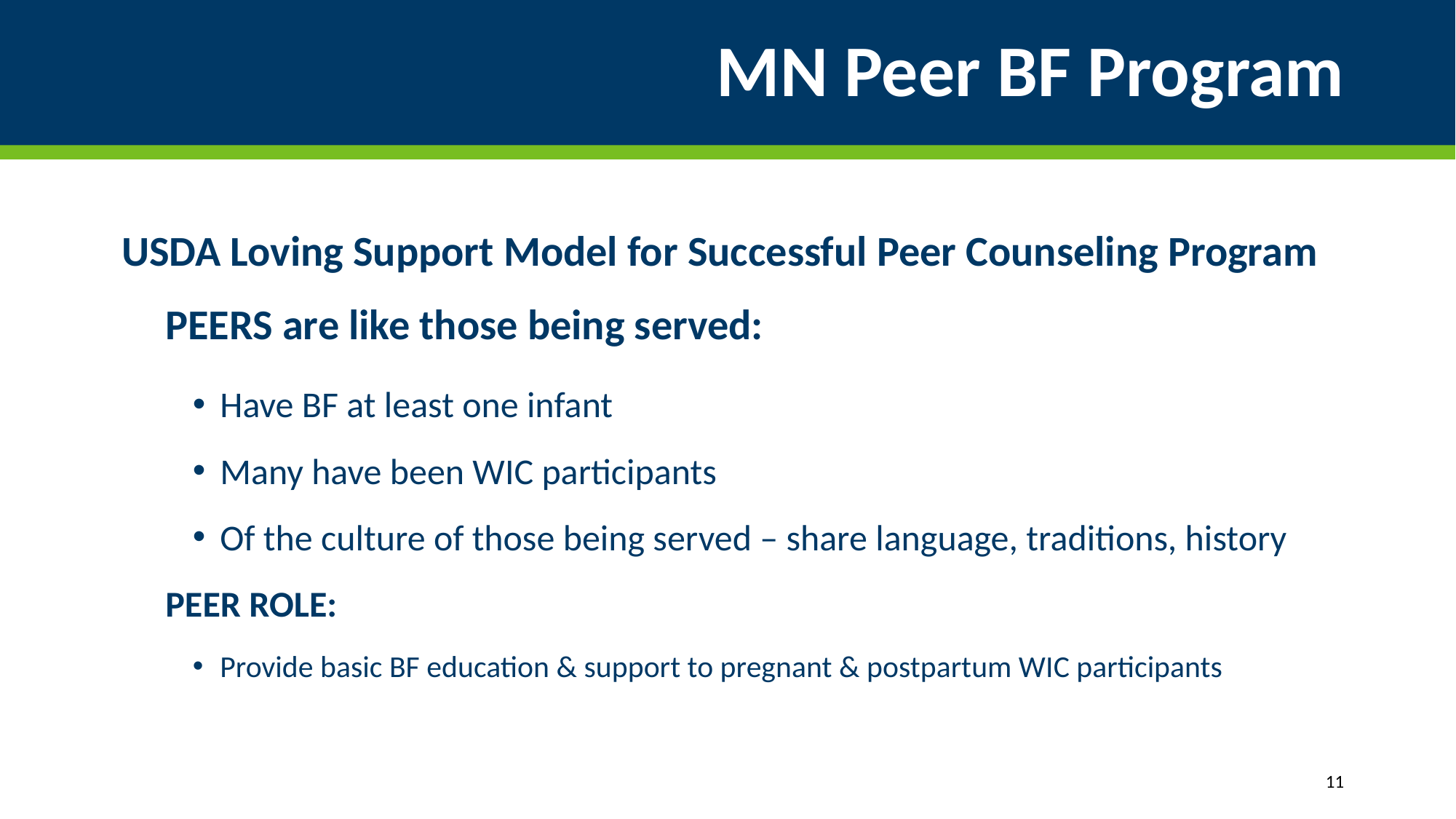

# MN Peer BF Program
USDA Loving Support Model for Successful Peer Counseling Program
PEERS are like those being served:
Have BF at least one infant
Many have been WIC participants
Of the culture of those being served – share language, traditions, history
PEER ROLE:
Provide basic BF education & support to pregnant & postpartum WIC participants

11